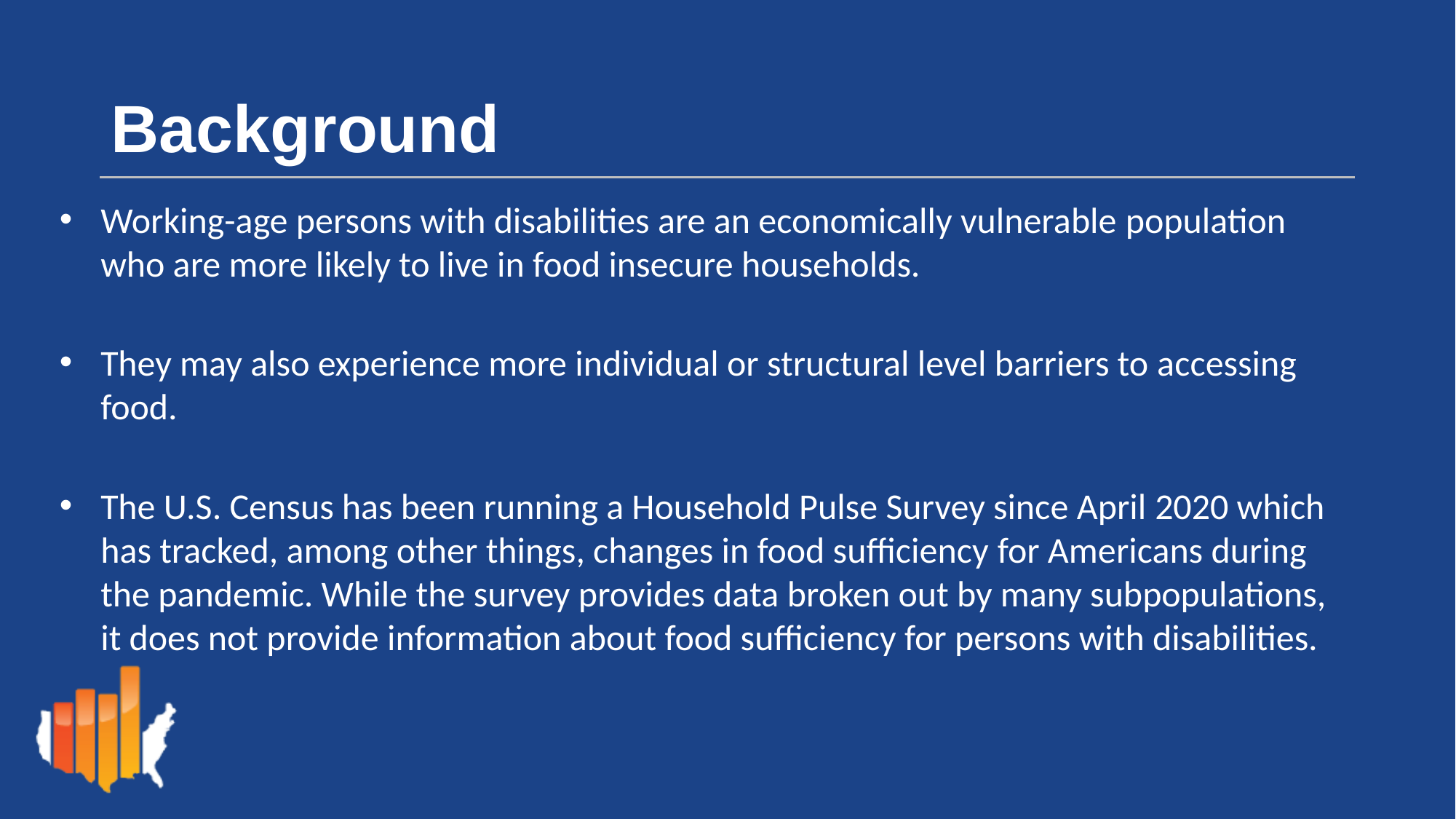

# Background
Working-age persons with disabilities are an economically vulnerable population who are more likely to live in food insecure households. ​

They may also experience more individual or structural level barriers to accessing food.​

The U.S. Census has been running a Household Pulse Survey since April 2020 which has tracked, among other things, changes in food sufficiency for Americans during the pandemic. While the survey provides data broken out by many subpopulations, it does not provide information about food sufficiency for persons with disabilities. ​